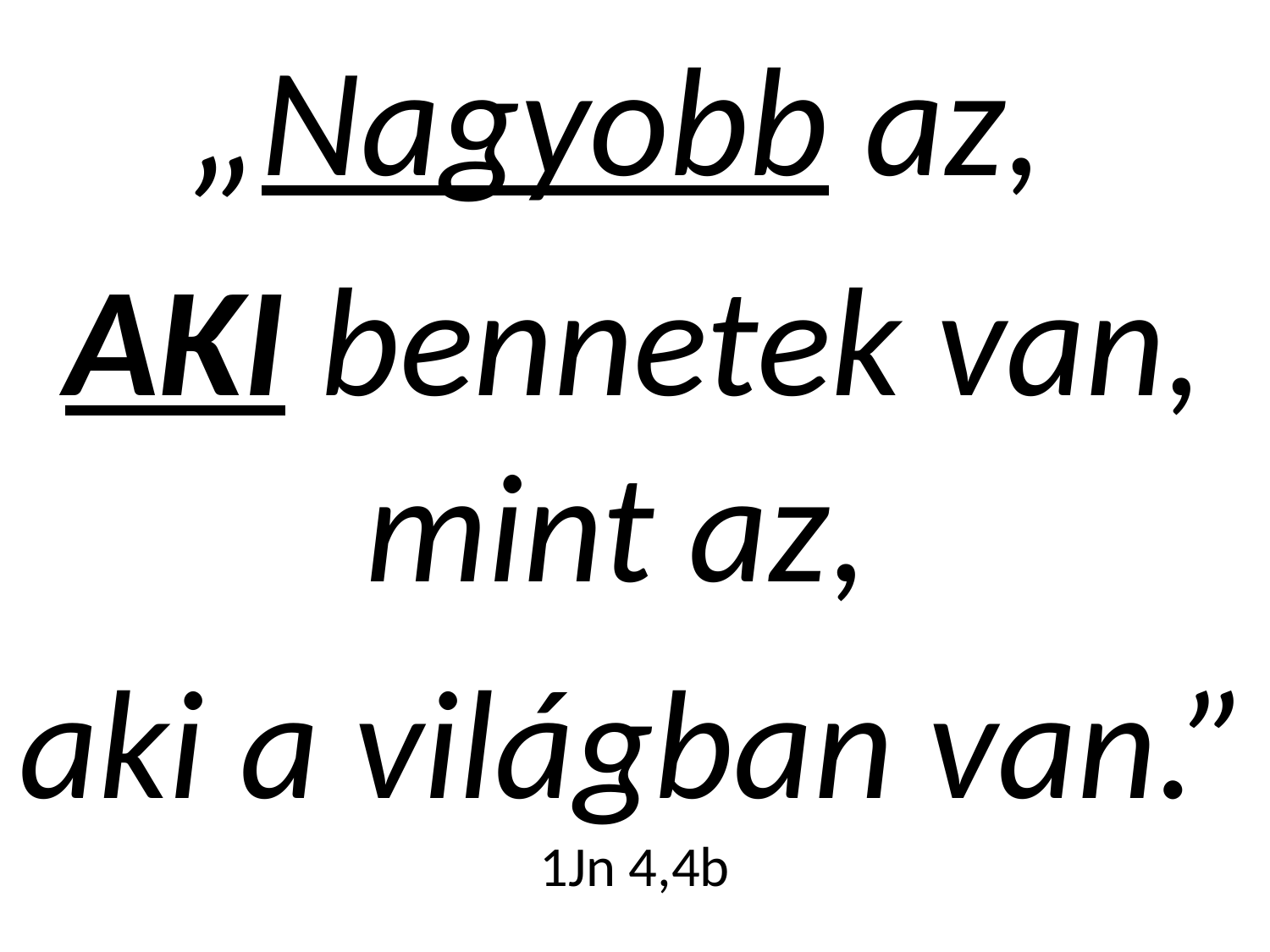

„Nagyobb az,
AKI bennetek van, mint az,
aki a világban van.” 1Jn 4,4b